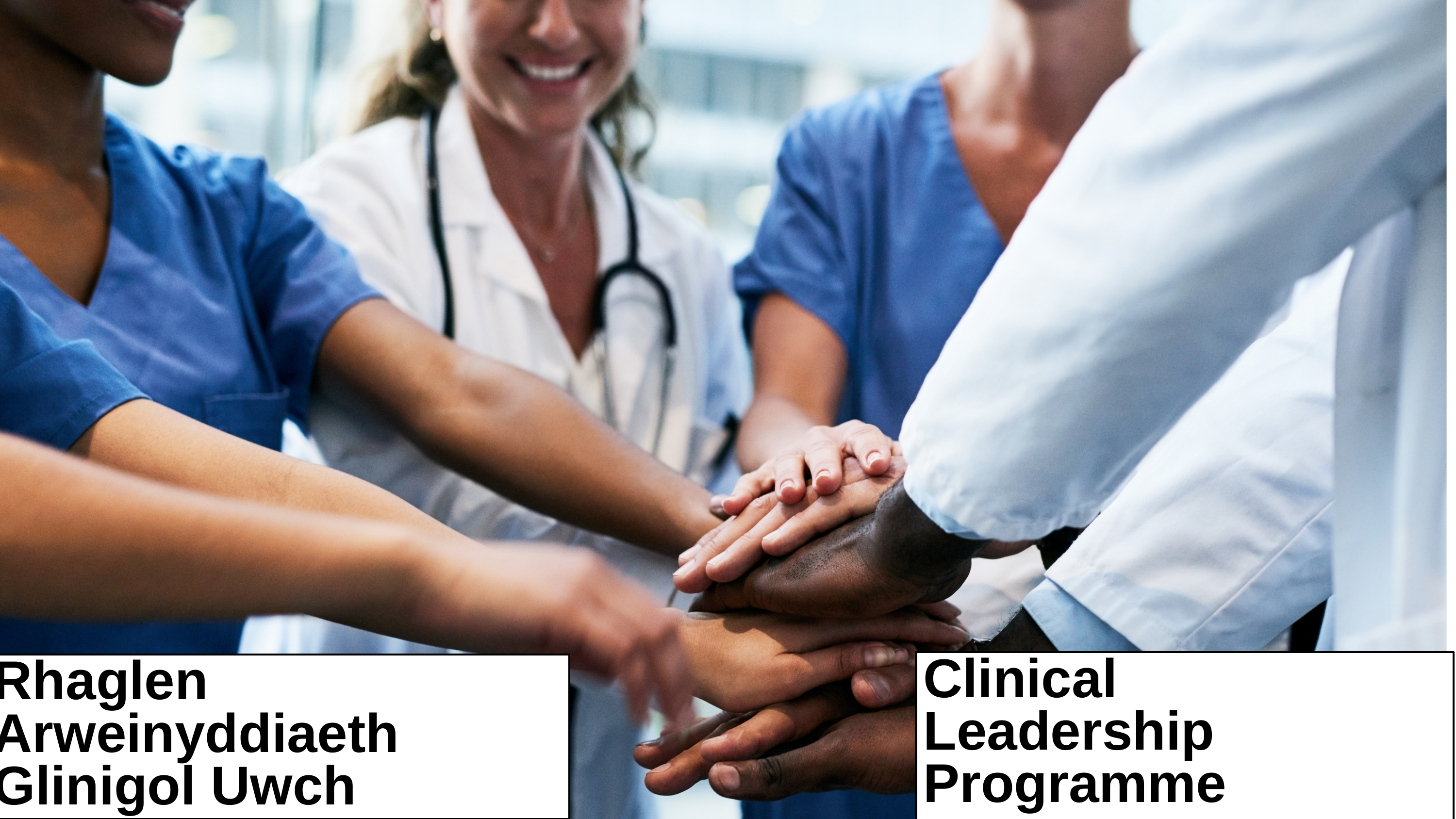

Clinical
Leadership Programme

Rhaglen Arweinyddiaeth Glinigol Uwch